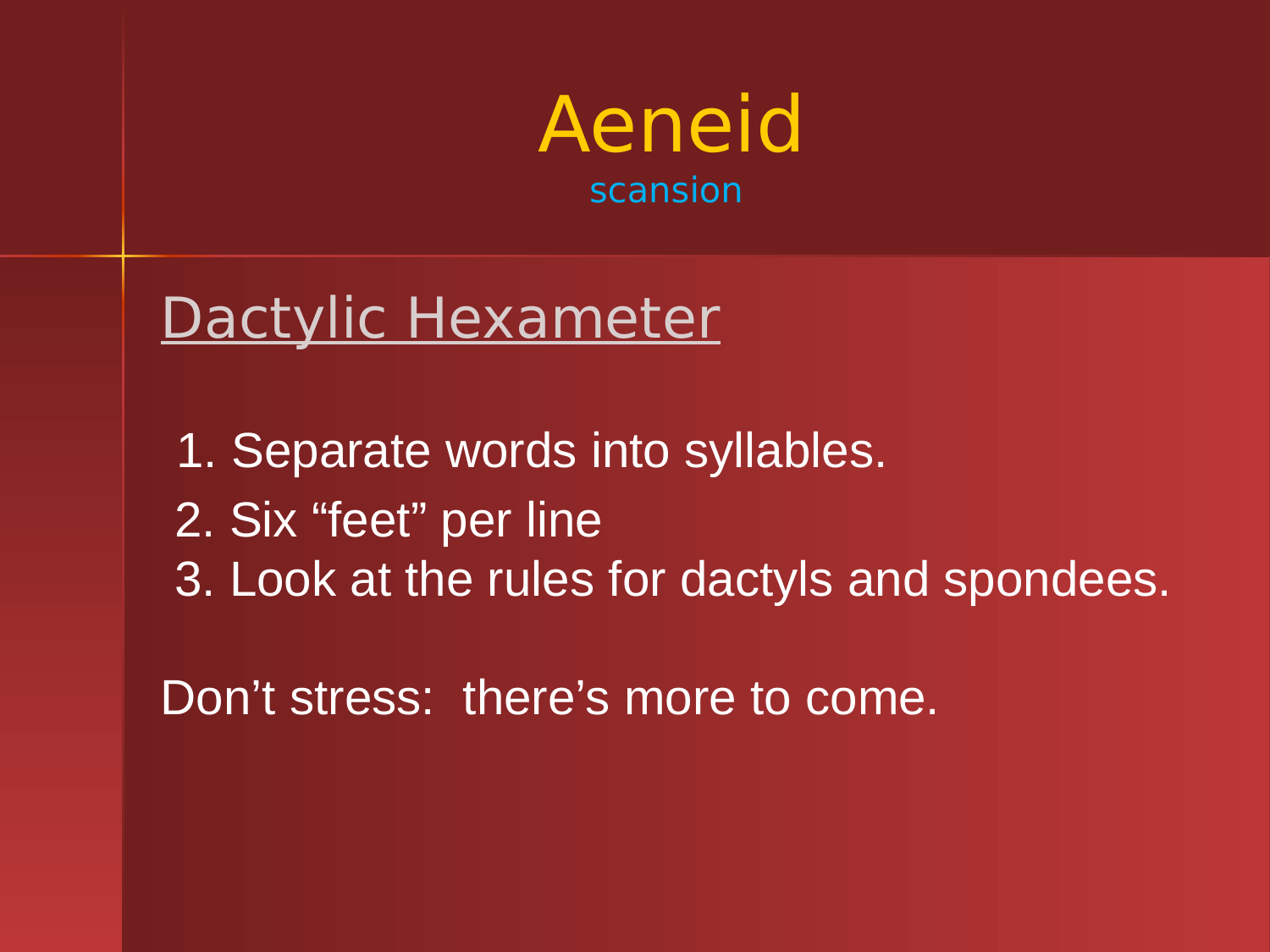

# Aeneid scansion
Dactylic Hexameter
 1. Separate words into syllables.
 2. Six “feet” per line
 3. Look at the rules for dactyls and spondees.
Don’t stress:  there’s more to come.